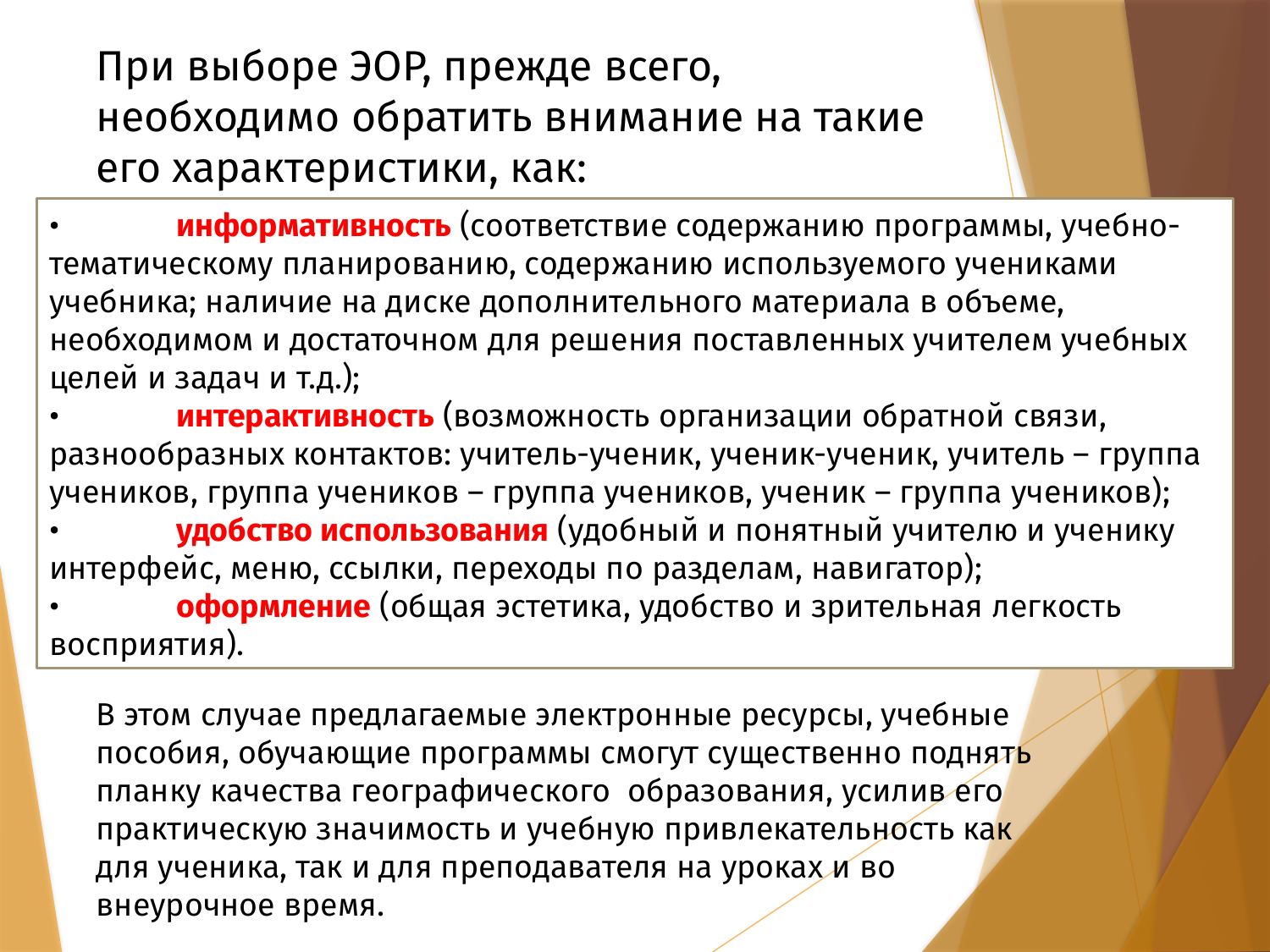

При выборе ЭОР, прежде всего, необходимо обратить внимание на такие его характеристики, как:
•	информативность (соответствие содержанию программы, учебно-тематическому планированию, содержанию используемого учениками учебника; наличие на диске дополнительного материала в объеме, необходимом и достаточном для решения поставленных учителем учебных целей и задач и т.д.);
•	интерактивность (возможность организации обратной связи, разнообразных контактов: учитель-ученик, ученик-ученик, учитель – группа учеников, группа учеников – группа учеников, ученик – группа учеников);
•	удобство использования (удобный и понятный учителю и ученику интерфейс, меню, ссылки, переходы по разделам, навигатор);
•	оформление (общая эстетика, удобство и зрительная легкость восприятия).
В этом случае предлагаемые электронные ресурсы, учебные пособия, обучающие программы смогут существенно поднять планку качества географического  образования, усилив его практическую значимость и учебную привлекательность как для ученика, так и для преподавателя на уроках и во внеурочное время.